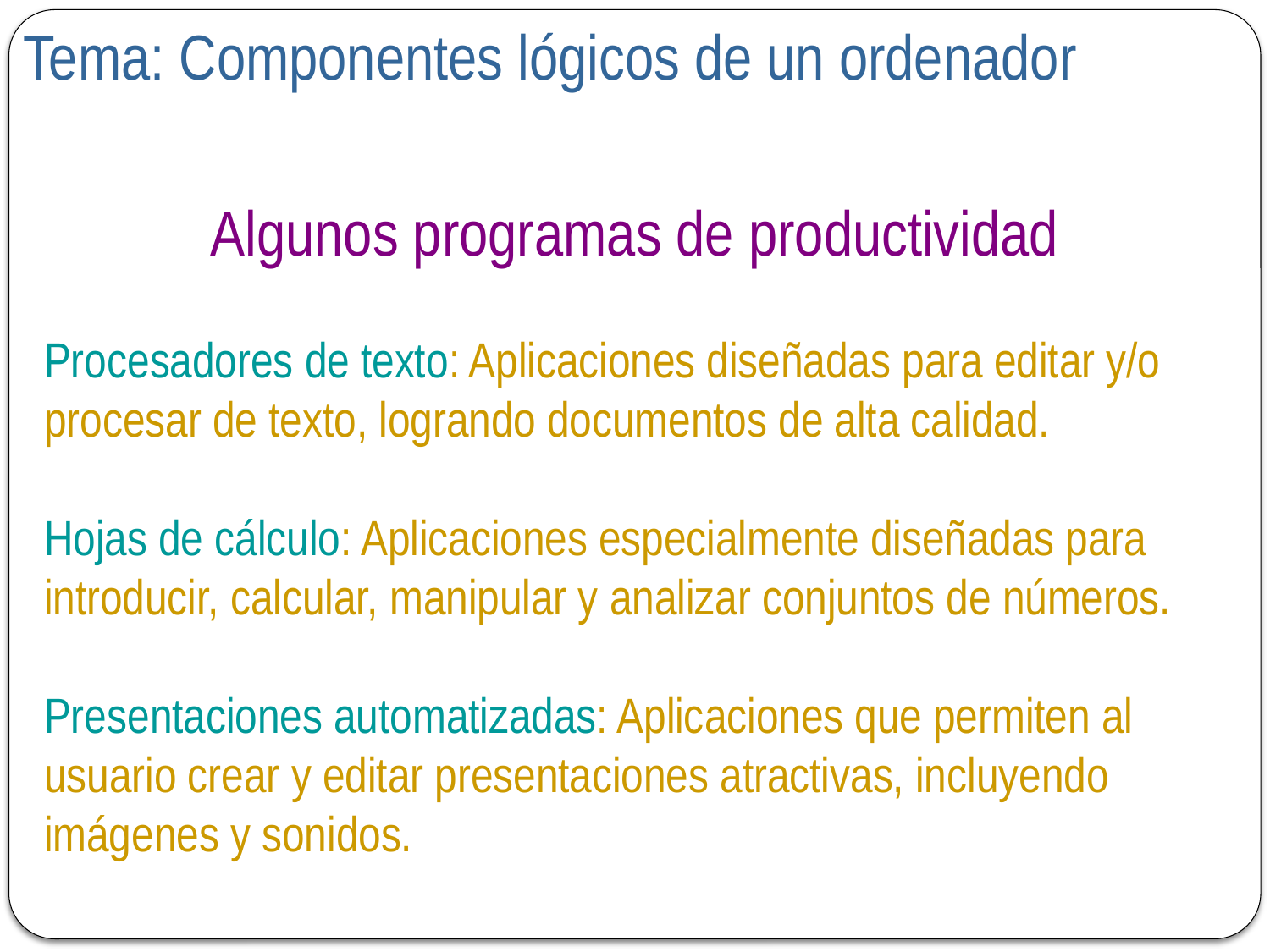

Tema: Componentes lógicos de un ordenador
Algunos programas de productividad
Procesadores de texto: Aplicaciones diseñadas para editar y/o procesar de texto, logrando documentos de alta calidad.

Hojas de cálculo: Aplicaciones especialmente diseñadas para introducir, calcular, manipular y analizar conjuntos de números.

Presentaciones automatizadas: Aplicaciones que permiten al usuario crear y editar presentaciones atractivas, incluyendo imágenes y sonidos.